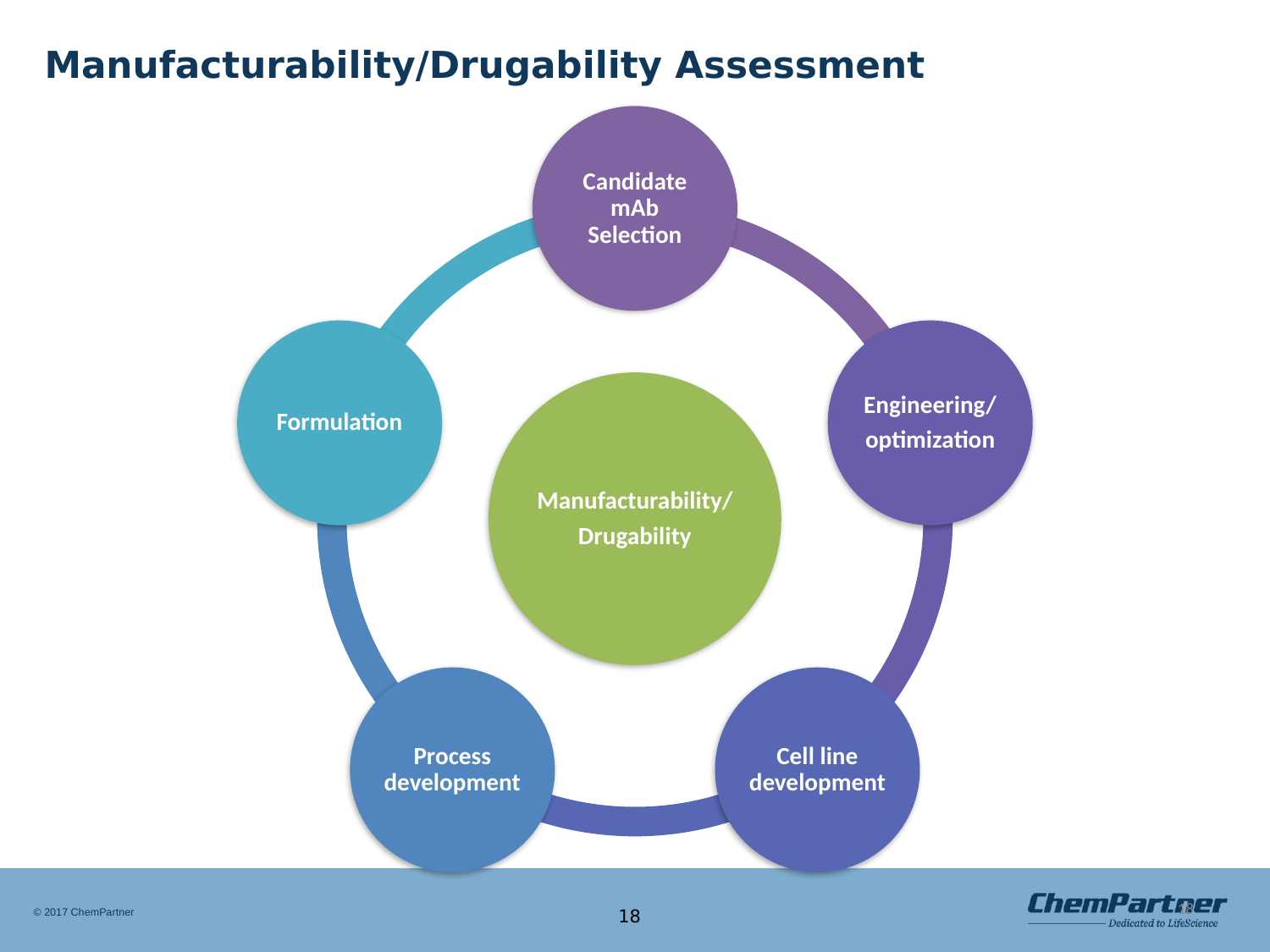

18
# Manufacturability/Drugability Assessment
Manufacturability/
Drugability
Candidate mAb Selection
Engineering/
optimization
Cell line development
Process development
Formulation